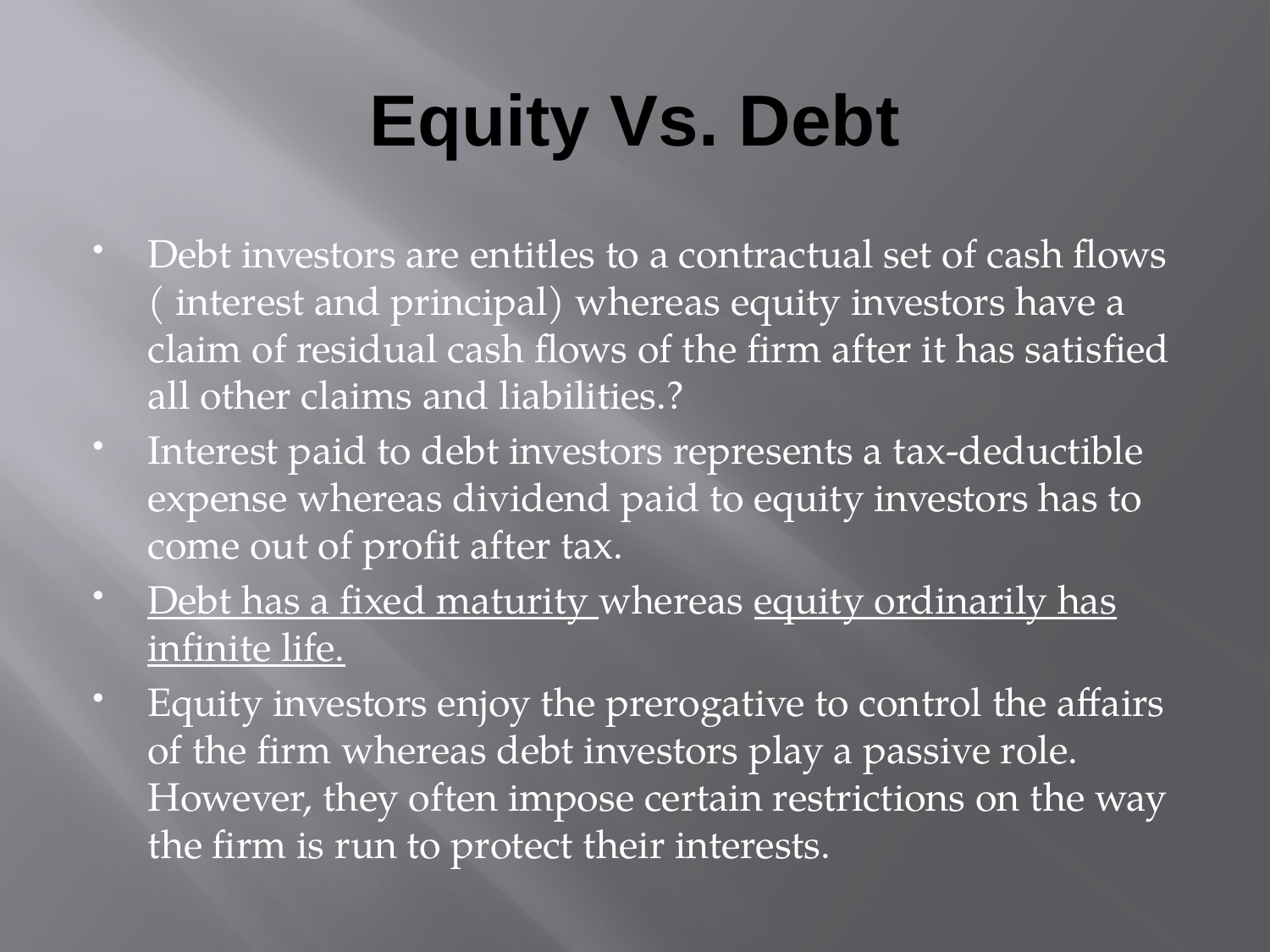

# Equity Vs. Debt
Debt investors are entitles to a contractual set of cash flows ( interest and principal) whereas equity investors have a claim of residual cash flows of the firm after it has satisfied all other claims and liabilities.?
Interest paid to debt investors represents a tax-deductible expense whereas dividend paid to equity investors has to come out of profit after tax.
Debt has a fixed maturity whereas equity ordinarily has infinite life.
Equity investors enjoy the prerogative to control the affairs of the firm whereas debt investors play a passive role. However, they often impose certain restrictions on the way the firm is run to protect their interests.